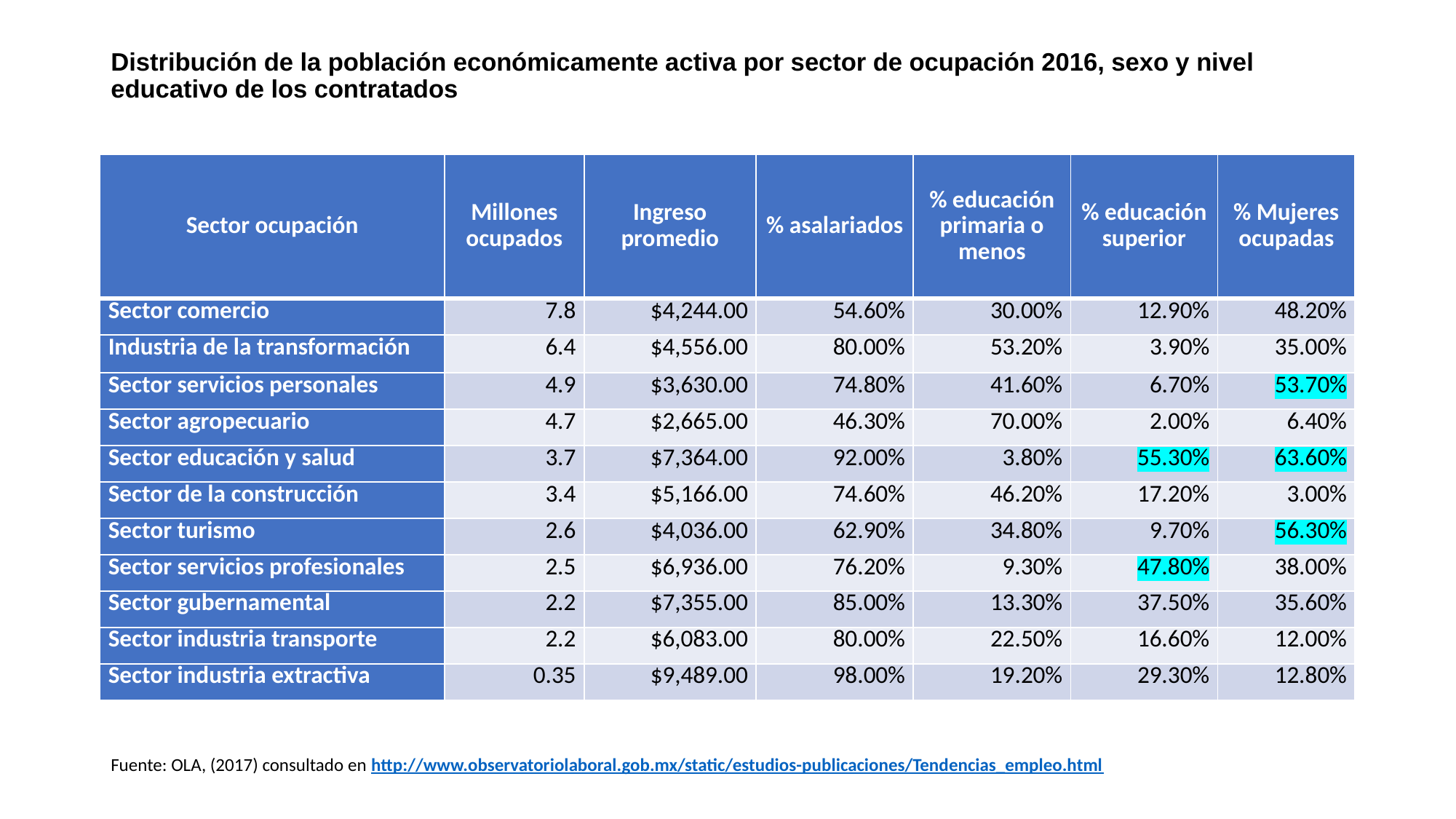

# Distribución de la población económicamente activa por sector de ocupación 2016, sexo y nivel educativo de los contratados
| Sector ocupación | Millones ocupados | Ingreso promedio | % asalariados | % educación primaria o menos | % educación superior | % Mujeres ocupadas |
| --- | --- | --- | --- | --- | --- | --- |
| Sector comercio | 7.8 | $4,244.00 | 54.60% | 30.00% | 12.90% | 48.20% |
| Industria de la transformación | 6.4 | $4,556.00 | 80.00% | 53.20% | 3.90% | 35.00% |
| Sector servicios personales | 4.9 | $3,630.00 | 74.80% | 41.60% | 6.70% | 53.70% |
| Sector agropecuario | 4.7 | $2,665.00 | 46.30% | 70.00% | 2.00% | 6.40% |
| Sector educación y salud | 3.7 | $7,364.00 | 92.00% | 3.80% | 55.30% | 63.60% |
| Sector de la construcción | 3.4 | $5,166.00 | 74.60% | 46.20% | 17.20% | 3.00% |
| Sector turismo | 2.6 | $4,036.00 | 62.90% | 34.80% | 9.70% | 56.30% |
| Sector servicios profesionales | 2.5 | $6,936.00 | 76.20% | 9.30% | 47.80% | 38.00% |
| Sector gubernamental | 2.2 | $7,355.00 | 85.00% | 13.30% | 37.50% | 35.60% |
| Sector industria transporte | 2.2 | $6,083.00 | 80.00% | 22.50% | 16.60% | 12.00% |
| Sector industria extractiva | 0.35 | $9,489.00 | 98.00% | 19.20% | 29.30% | 12.80% |
Fuente: OLA, (2017) consultado en http://www.observatoriolaboral.gob.mx/static/estudios-publicaciones/Tendencias_empleo.html